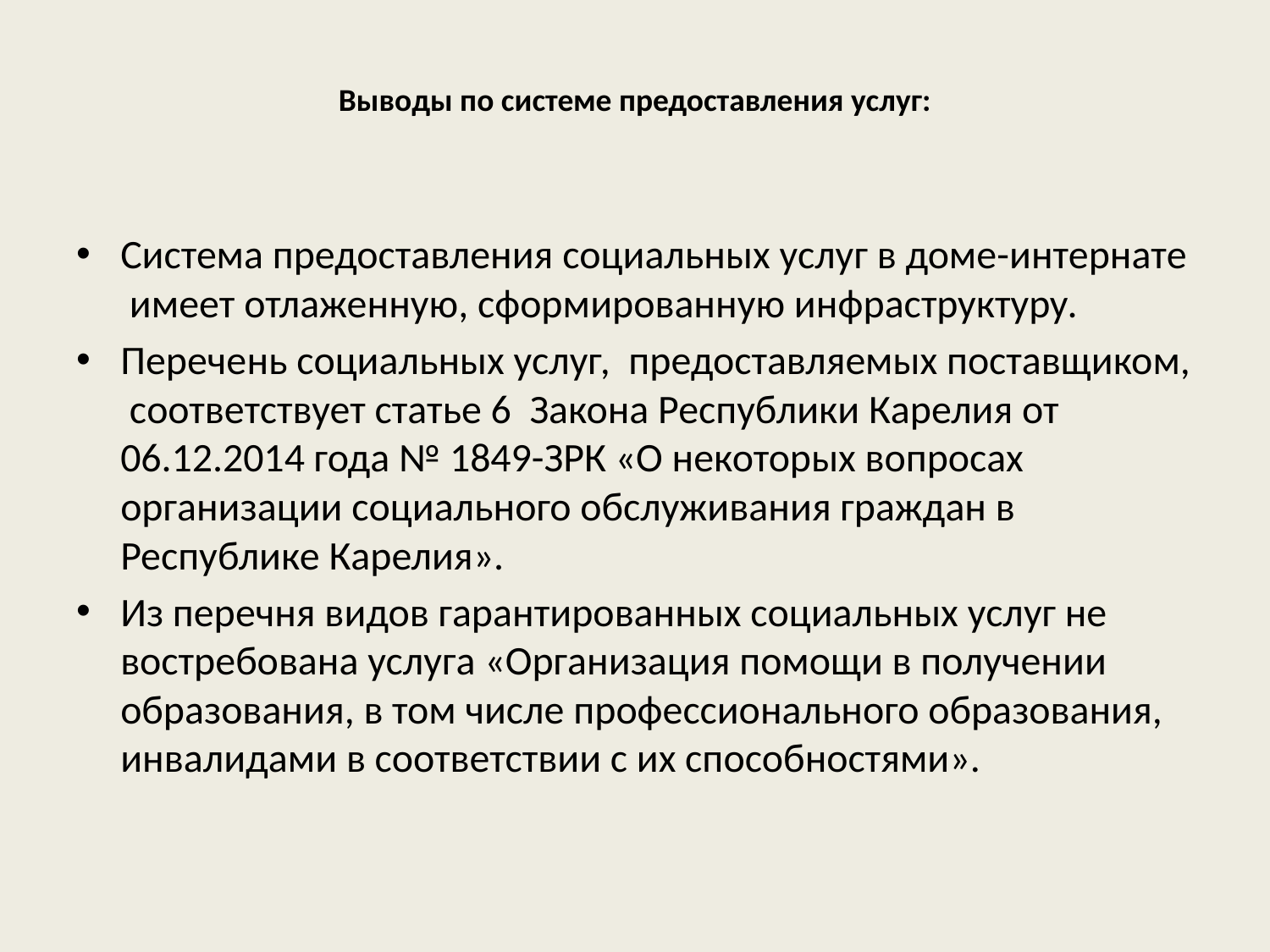

# Выводы по системе предоставления услуг:
Система предоставления социальных услуг в доме-интернате  имеет отлаженную, сформированную инфраструктуру.
Перечень социальных услуг,  предоставляемых поставщиком,  соответствует статье 6  Закона Республики Карелия от 06.12.2014 года № 1849-ЗРК «О некоторых вопросах организации социального обслуживания граждан в Республике Карелия».
Из перечня видов гарантированных социальных услуг не востребована услуга «Организация помощи в получении образования, в том числе профессионального образования, инвалидами в соответствии с их способностями».